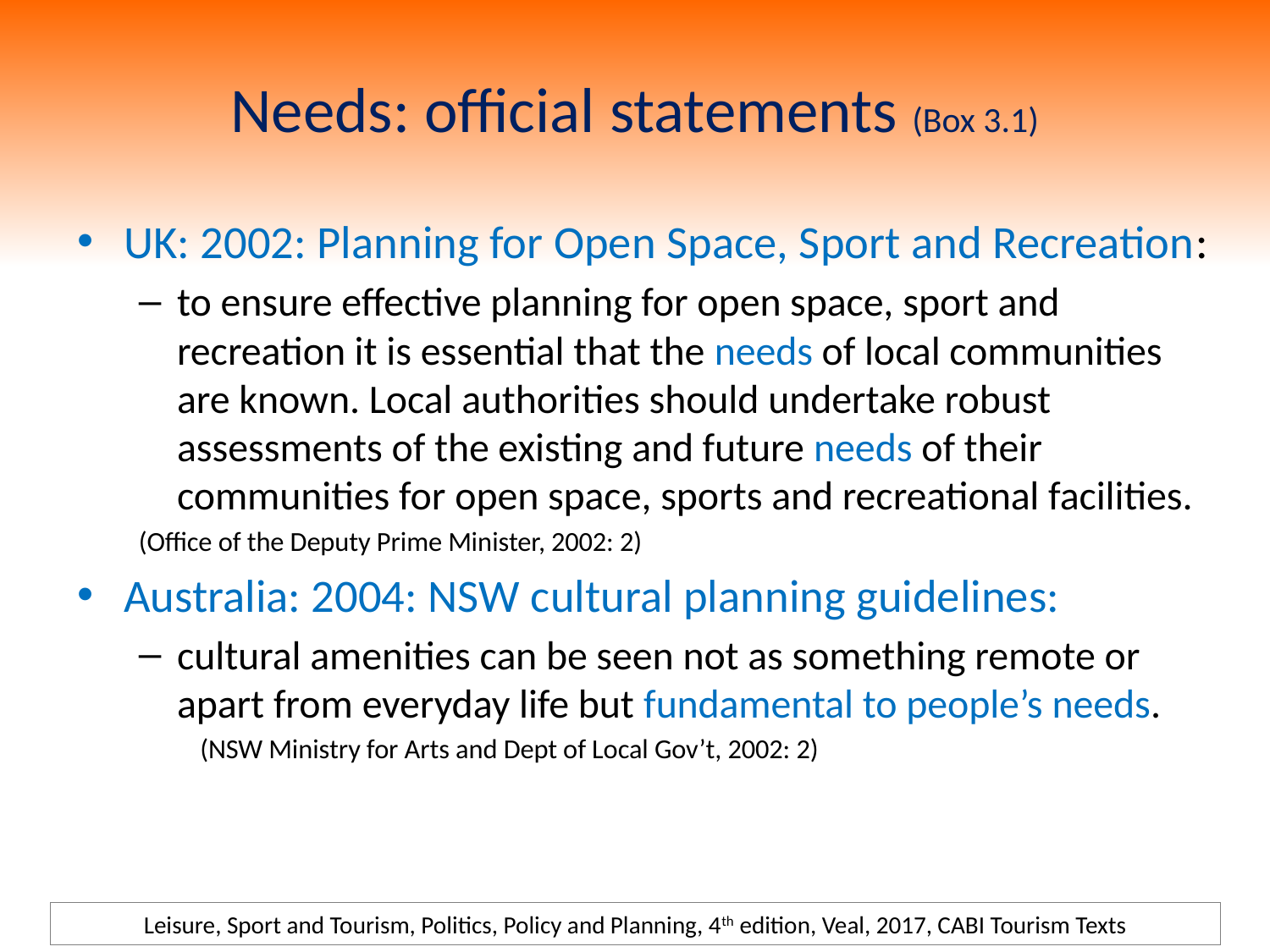

# Needs: official statements (Box 3.1)
UK: 2002: Planning for Open Space, Sport and Recreation:
to ensure effective planning for open space, sport and recreation it is essential that the needs of local communities are known. Local authorities should undertake robust assessments of the existing and future needs of their communities for open space, sports and recreational facilities.
				(Office of the Deputy Prime Minister, 2002: 2)
Australia: 2004: NSW cultural planning guidelines:
cultural amenities can be seen not as something remote or apart from everyday life but fundamental to people’s needs.
		(NSW Ministry for Arts and Dept of Local Gov’t, 2002: 2)
Leisure, Sport and Tourism, Politics, Policy and Planning, 4th edition, Veal, 2017, CABI Tourism Texts